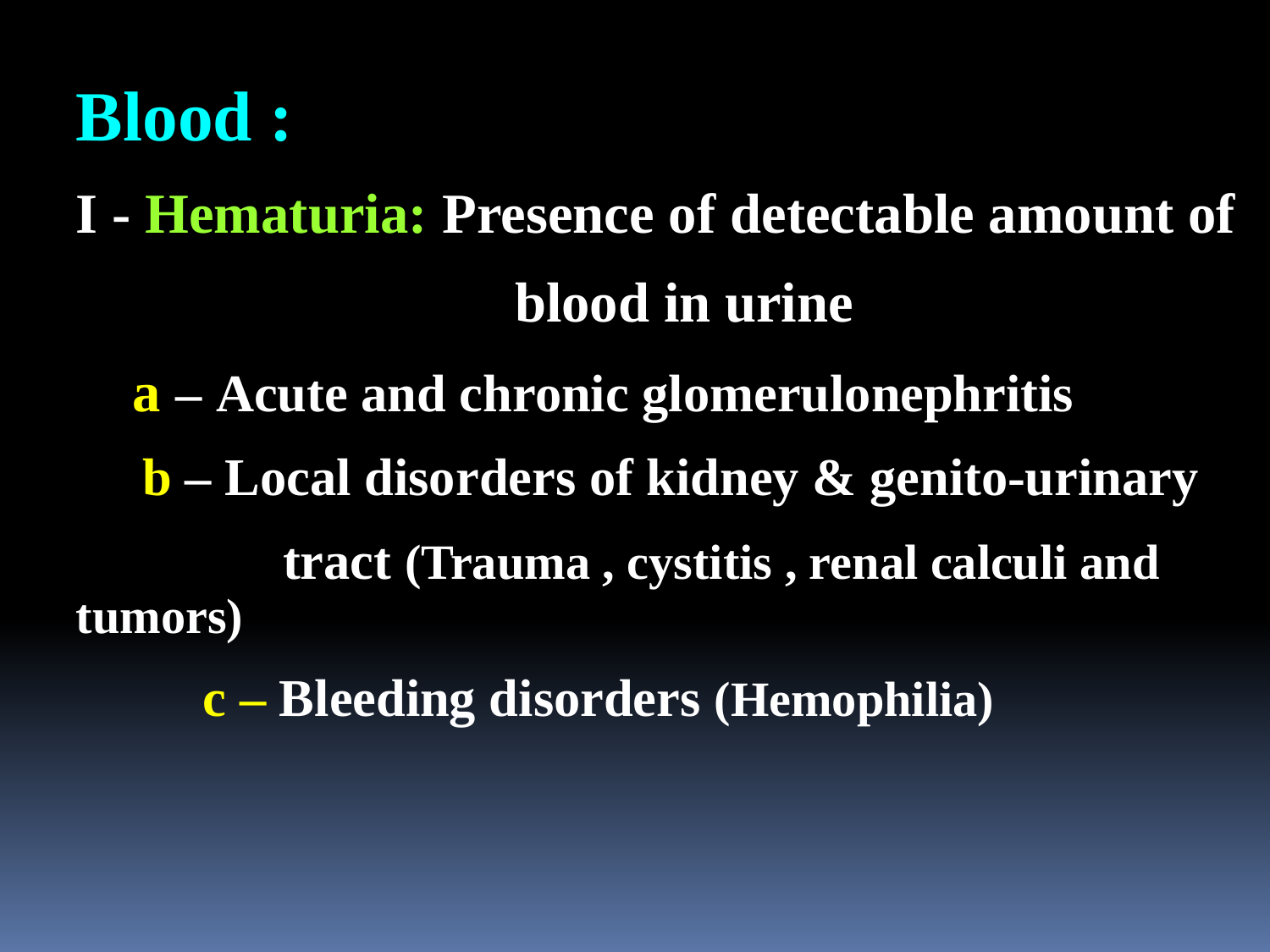

Blood :
I - Hematuria: Presence of detectable amount of
	                      blood in urine
    a – Acute and chronic glomerulonephritis
     b – Local disorders of kidney & genito-urinary
	      tract (Trauma , cystitis , renal calculi and   tumors)
   	c – Bleeding disorders (Hemophilia)